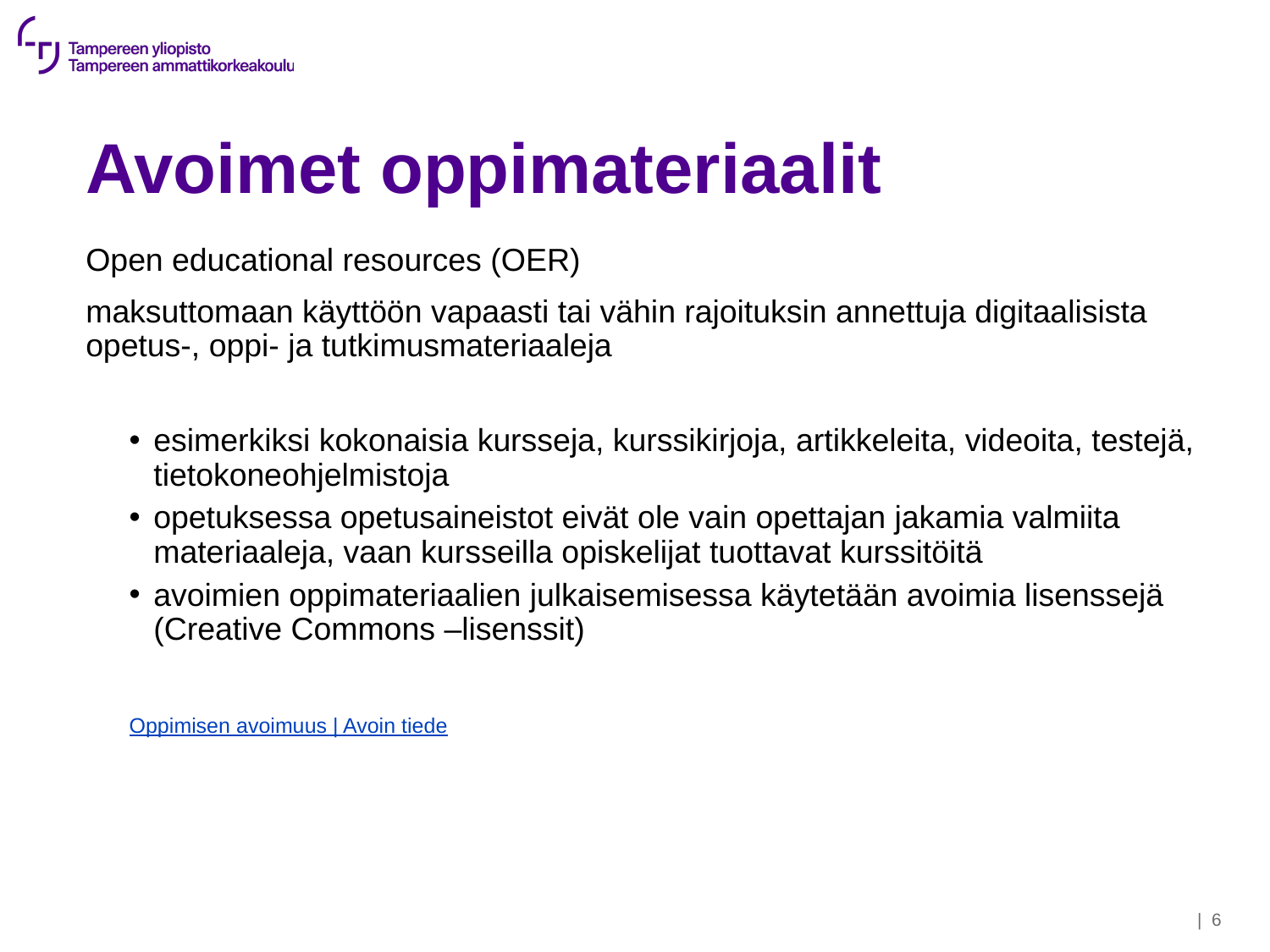

# Avoimet oppimateriaalit
Open educational resources (OER)
maksuttomaan käyttöön vapaasti tai vähin rajoituksin annettuja digitaalisista opetus-, oppi- ja tutkimusmateriaaleja

esimerkiksi kokonaisia kursseja, kurssikirjoja, artikkeleita, videoita, testejä, tietokoneohjelmistoja
opetuksessa opetusaineistot eivät ole vain opettajan jakamia valmiita materiaaleja, vaan kursseilla opiskelijat tuottavat kurssitöitä
avoimien oppimateriaalien julkaisemisessa käytetään avoimia lisenssejä (Creative Commons –lisenssit)

Oppimisen avoimuus | Avoin tiede

|  6